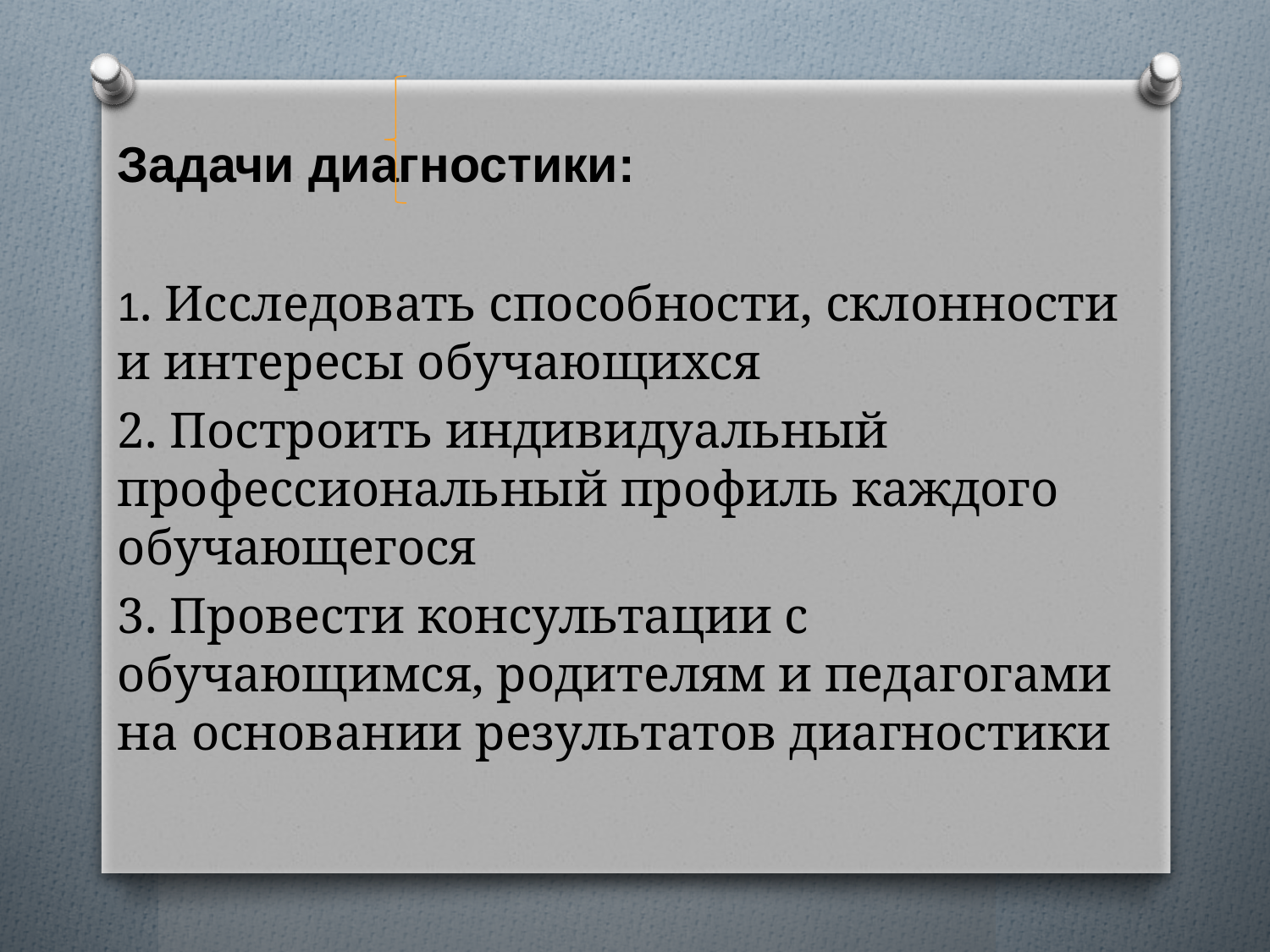

Задачи диагностики:

1. Исследовать способности, склонности и интересы обучающихся
2. Построить индивидуальный профессиональный профиль каждого обучающегося
3. Провести консультации с обучающимся, родителям и педагогами на основании результатов диагностики